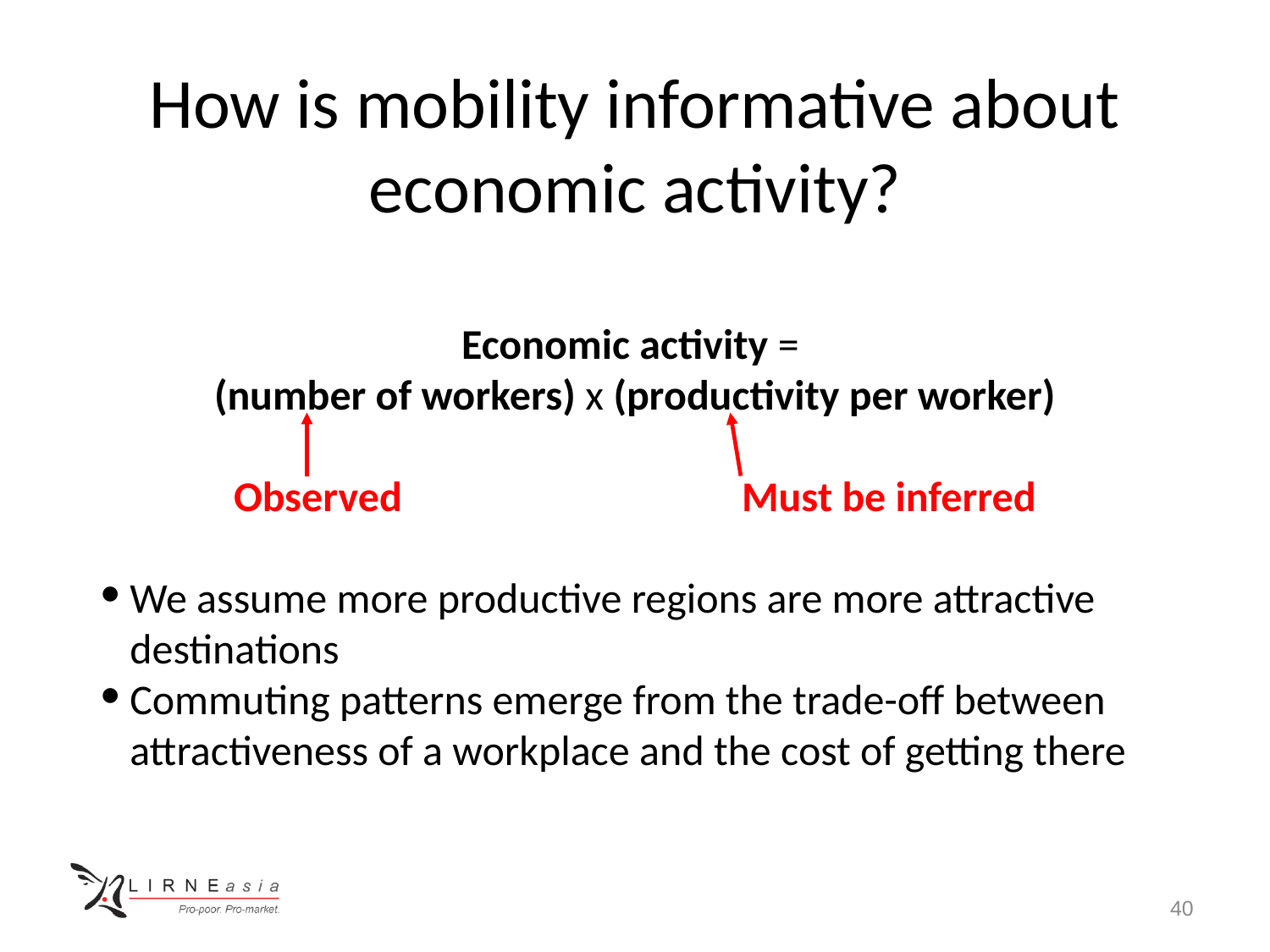

How is mobility informative about economic activity?
Economic activity =
(number of workers) x (productivity per worker)
Observed			Must be inferred

We assume more productive regions are more attractive destinations
Commuting patterns emerge from the trade-off between attractiveness of a workplace and the cost of getting there

40